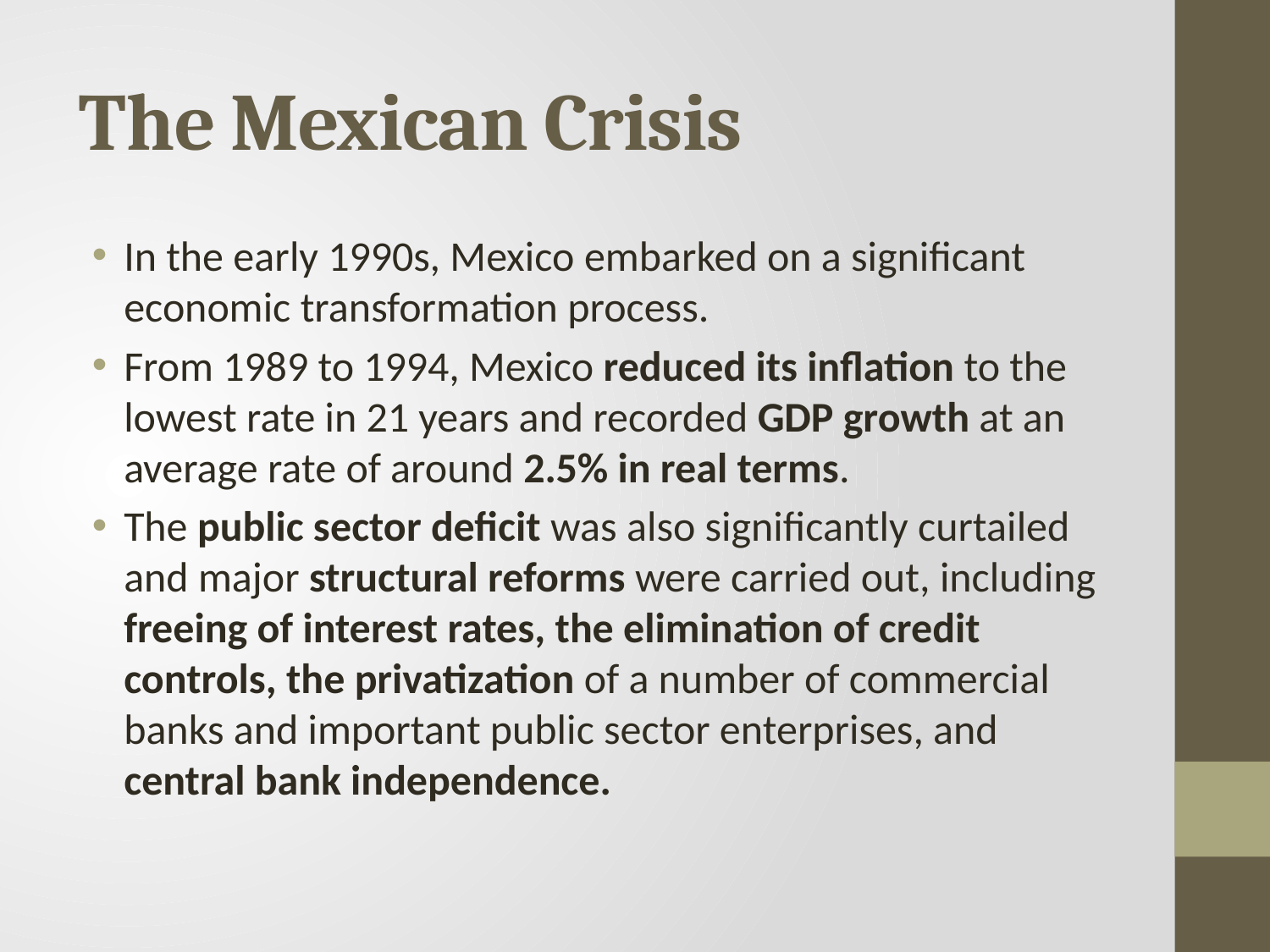

# The Mexican Crisis
In the early 1990s, Mexico embarked on a significant economic transformation process.
From 1989 to 1994, Mexico reduced its inflation to the lowest rate in 21 years and recorded GDP growth at an average rate of around 2.5% in real terms.
The public sector deficit was also significantly curtailed and major structural reforms were carried out, including freeing of interest rates, the elimination of credit controls, the privatization of a number of commercial banks and important public sector enterprises, and central bank independence.